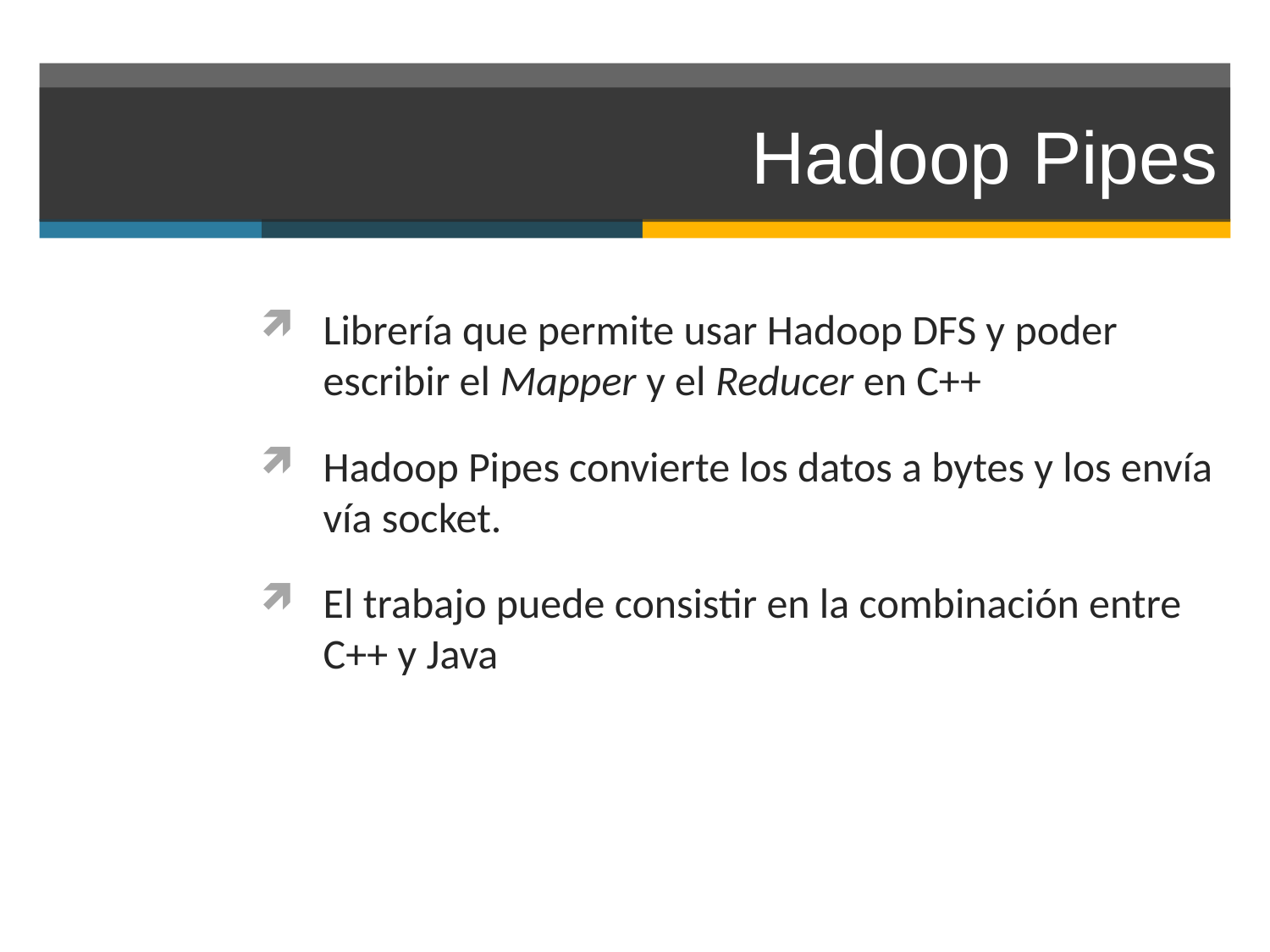

# Hadoop Pipes
Librería que permite usar Hadoop DFS y poder escribir el Mapper y el Reducer en C++
Hadoop Pipes convierte los datos a bytes y los envía vía socket.
El trabajo puede consistir en la combinación entre  C++ y Java